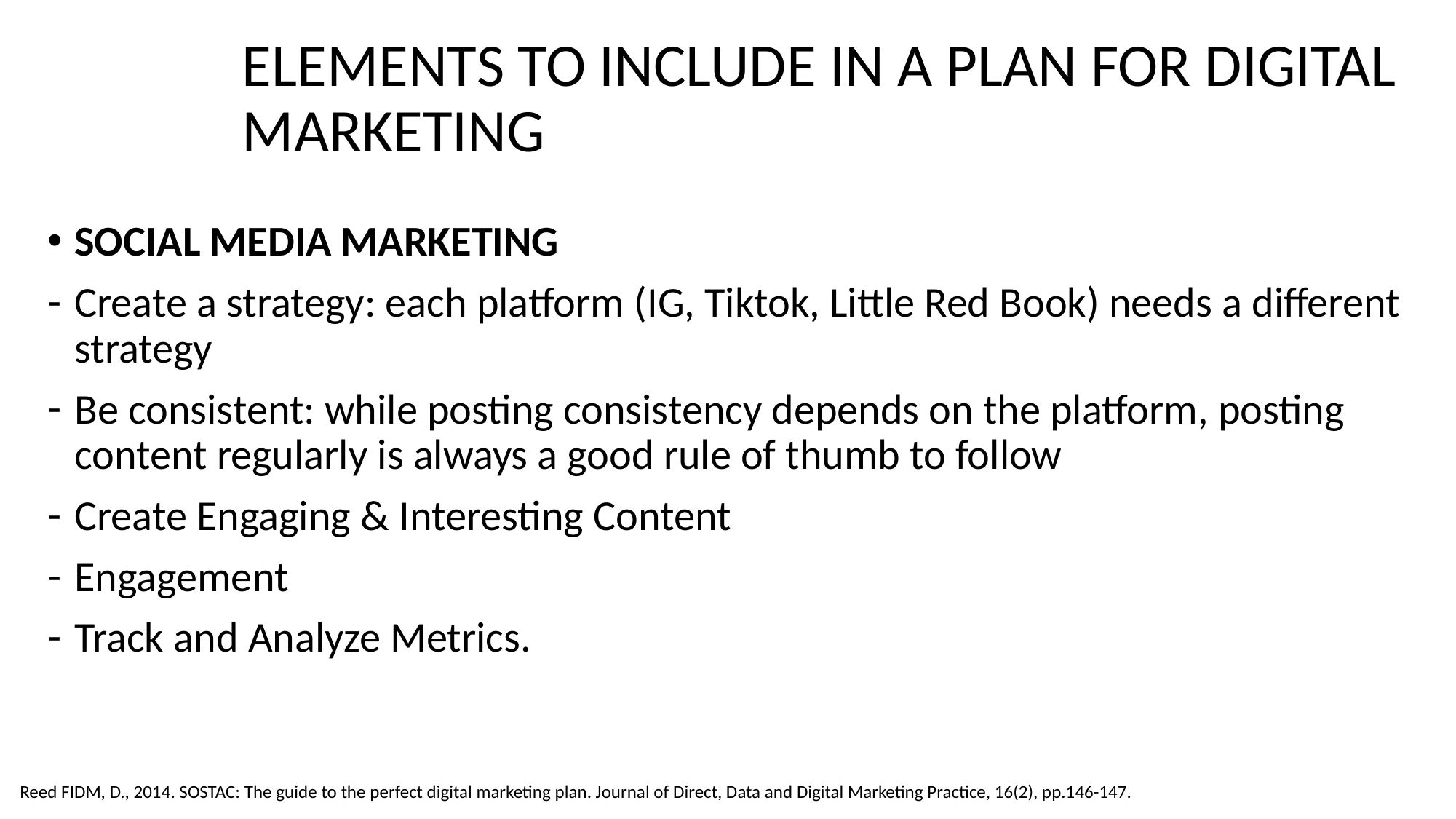

# ELEMENTS TO INCLUDE IN A PLAN FOR DIGITAL MARKETING
SOCIAL MEDIA MARKETING
Create a strategy: each platform (IG, Tiktok, Little Red Book) needs a different strategy
Be consistent: while posting consistency depends on the platform, posting content regularly is always a good rule of thumb to follow
Create Engaging & Interesting Content
Engagement
Track and Analyze Metrics.
Reed FIDM, D., 2014. SOSTAC: The guide to the perfect digital marketing plan. Journal of Direct, Data and Digital Marketing Practice, 16(2), pp.146-147.